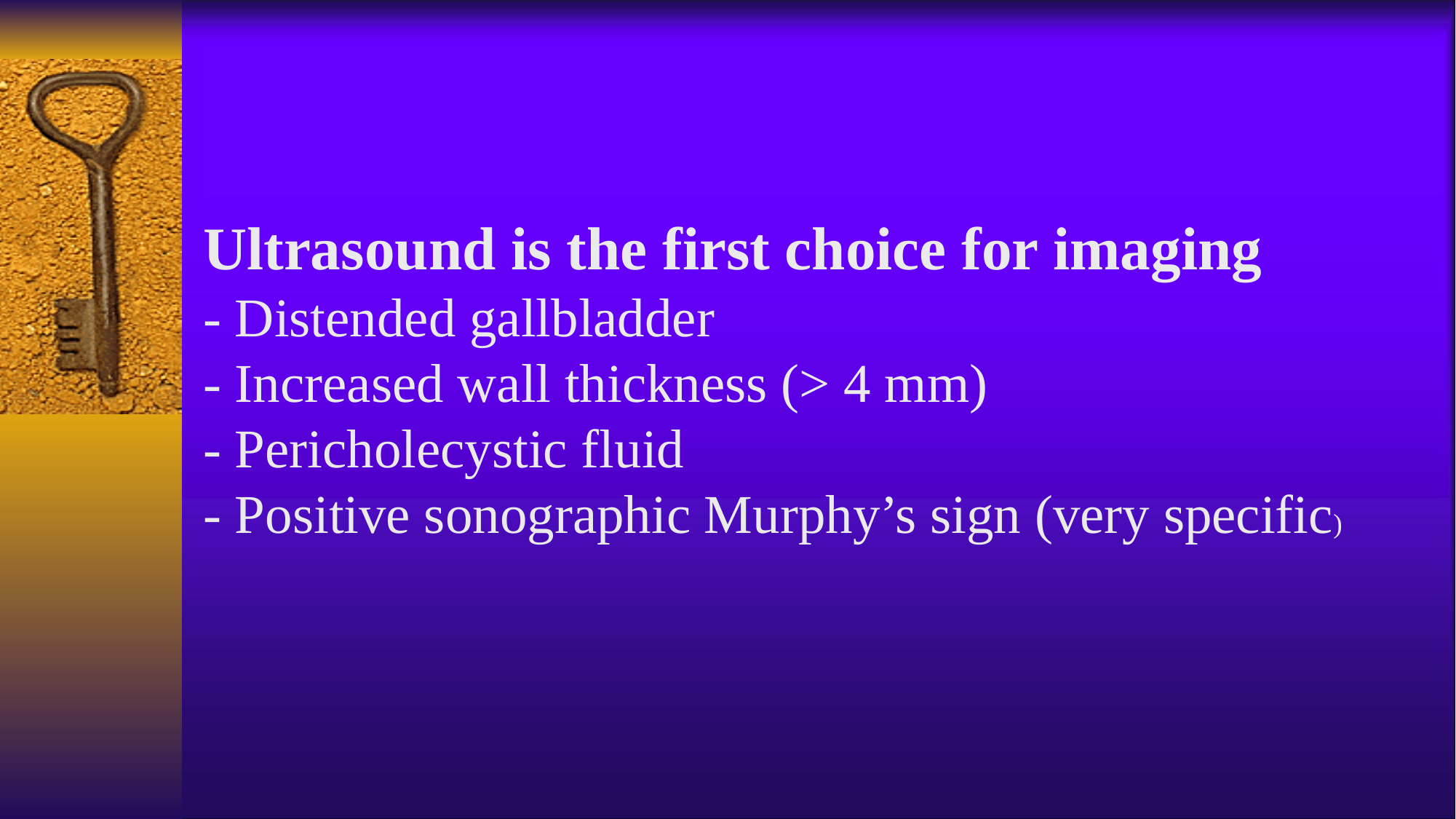

Ultrasound is the first choice for imaging
- Distended gallbladder
- Increased wall thickness (> 4 mm)
- Pericholecystic fluid
- Positive sonographic Murphy’s sign (very specific)